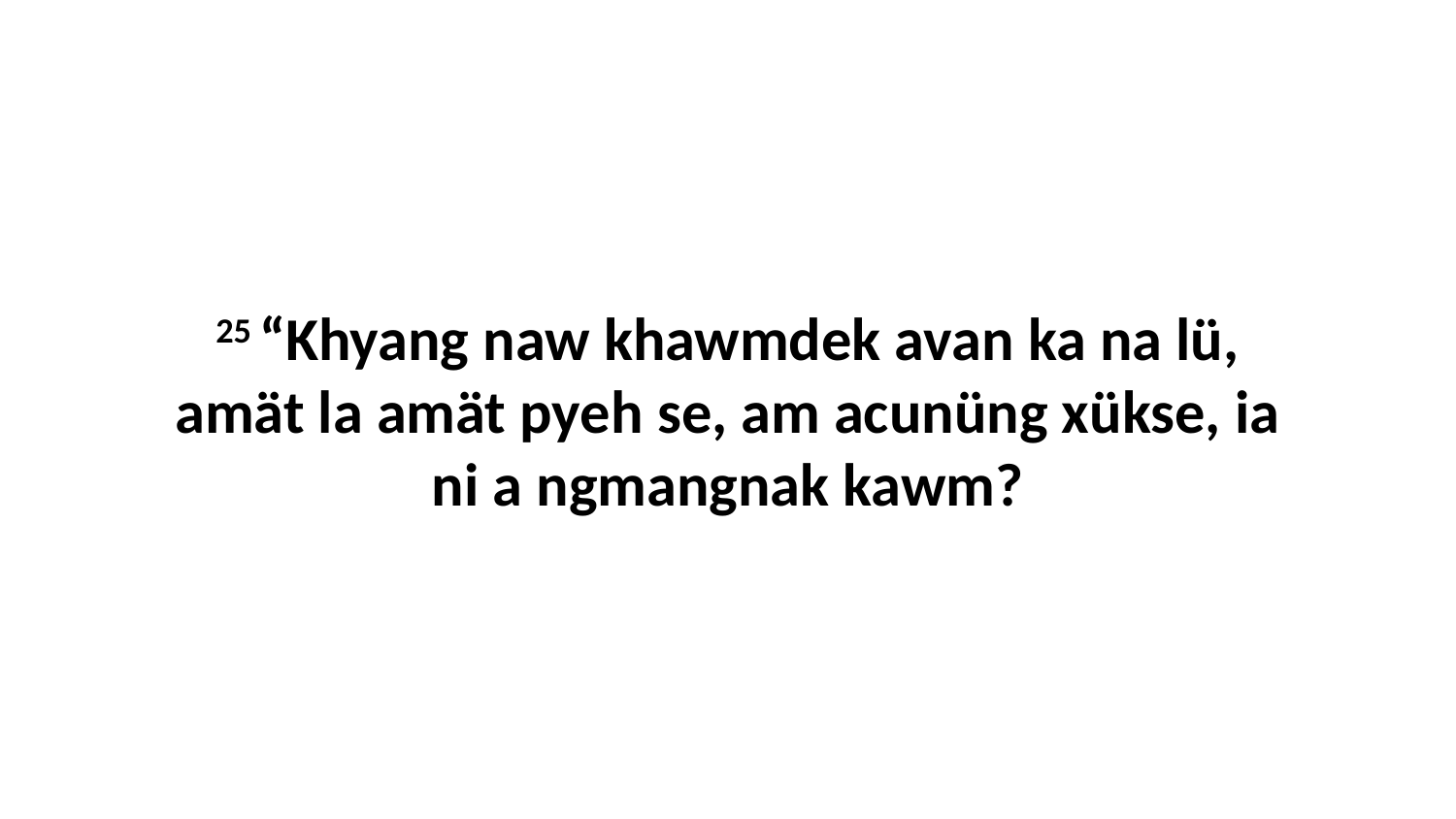

25 “Khyang naw khawmdek avan ka na lü, amät la amät pyeh se, am acunüng xükse, ia ni a ngmangnak kawm?